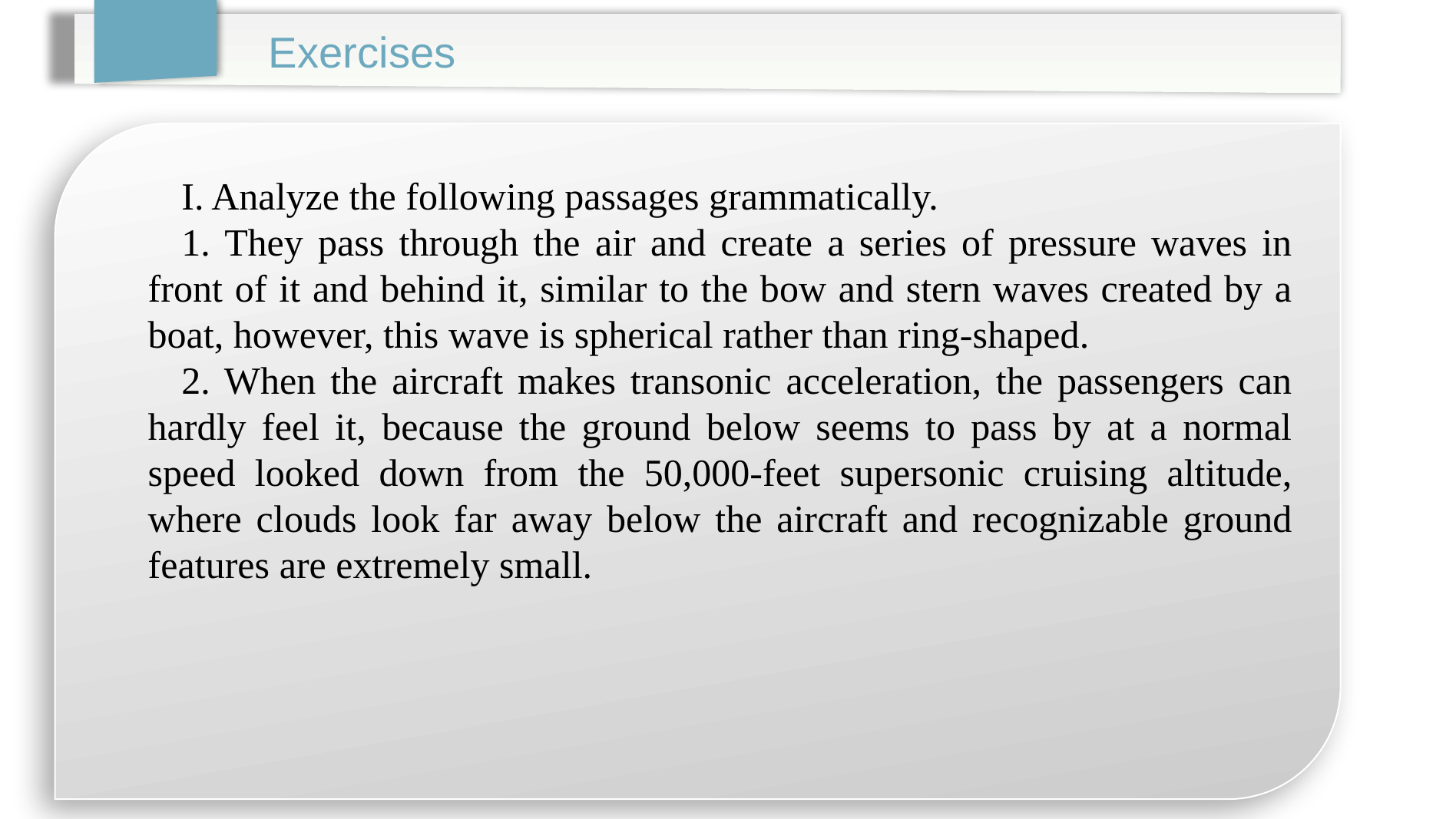

Exercises

I. Analyze the following passages grammatically.
1. They pass through the air and create a series of pressure waves in front of it and behind it, similar to the bow and stern waves created by a boat, however, this wave is spherical rather than ring-shaped.
2. When the aircraft makes transonic acceleration, the passengers can hardly feel it, because the ground below seems to pass by at a normal speed looked down from the 50,000-feet supersonic cruising altitude, where clouds look far away below the aircraft and recognizable ground features are extremely small.